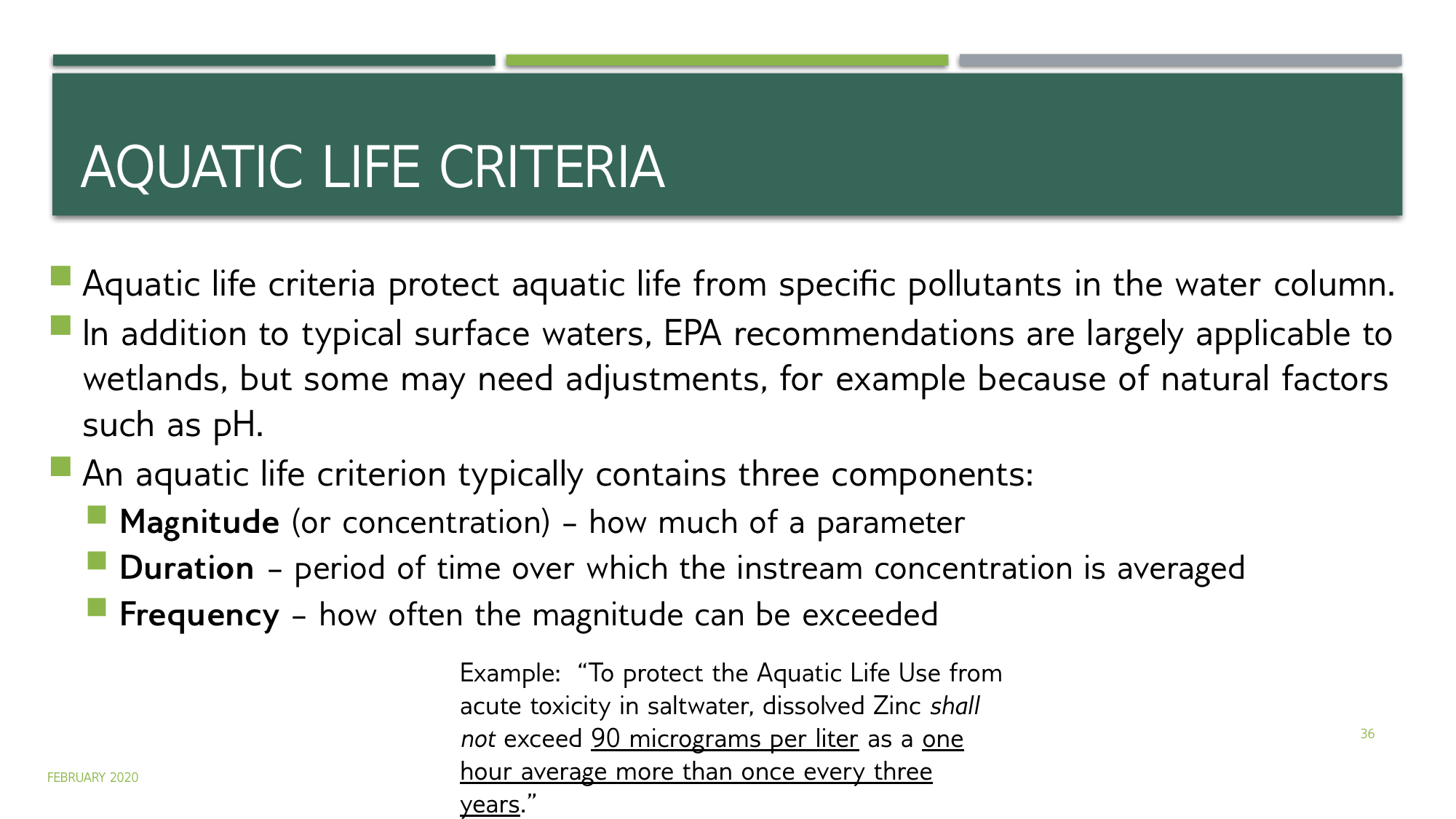

# Aquatic Life Criteria
Aquatic life criteria protect aquatic life from specific pollutants in the water column.
In addition to typical surface waters, EPA recommendations are largely applicable to wetlands, but some may need adjustments, for example because of natural factors such as pH.
An aquatic life criterion typically contains three components:
Magnitude (or concentration) – how much of a parameter
Duration – period of time over which the instream concentration is averaged
Frequency – how often the magnitude can be exceeded

Example:  “To protect the Aquatic Life Use from acute toxicity in saltwater, dissolved Zinc shall not exceed 90 micrograms per liter as a one hour average more than once every three years.”
36
february 2020